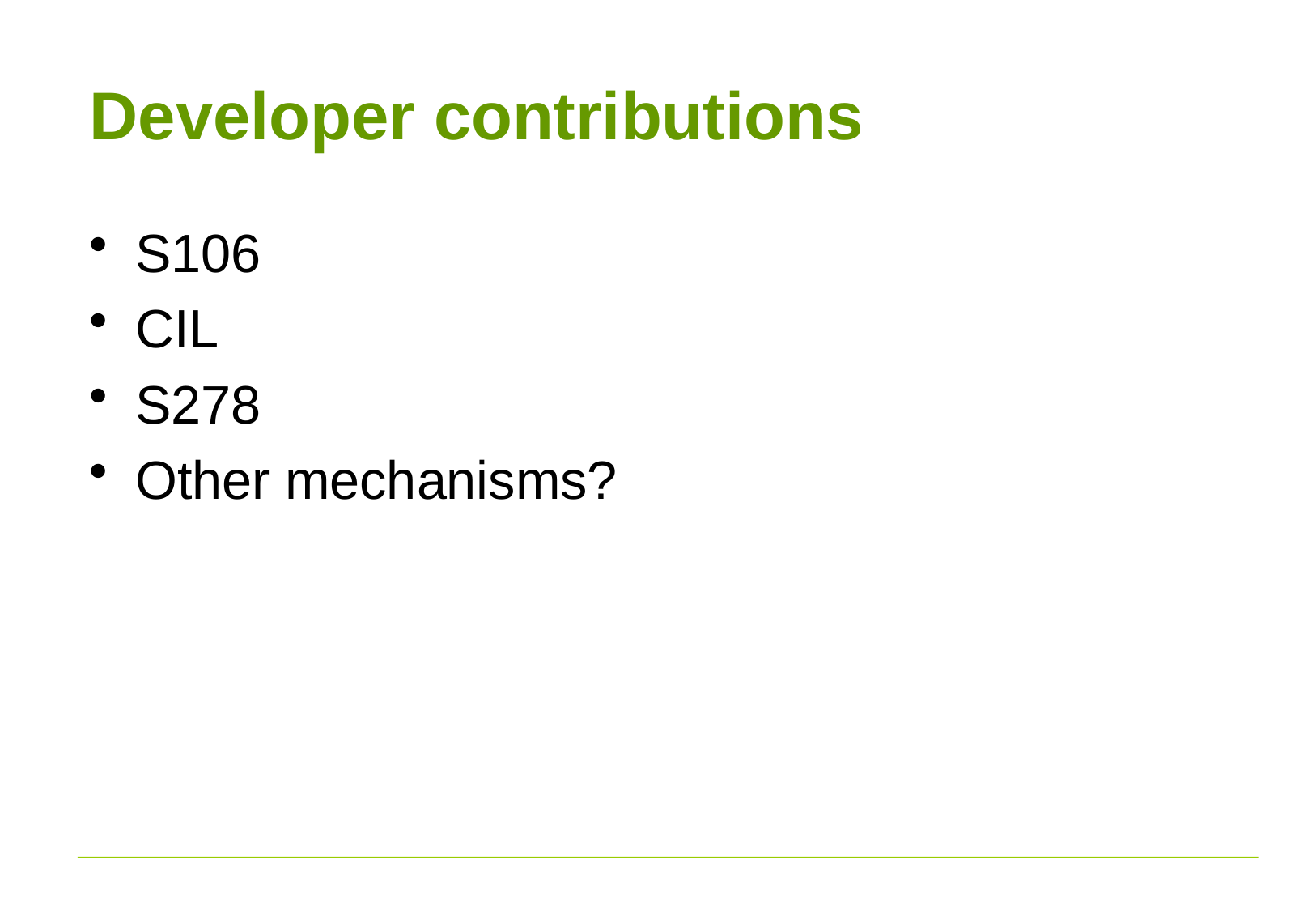

# Developer contributions
S106
CIL
S278
Other mechanisms?